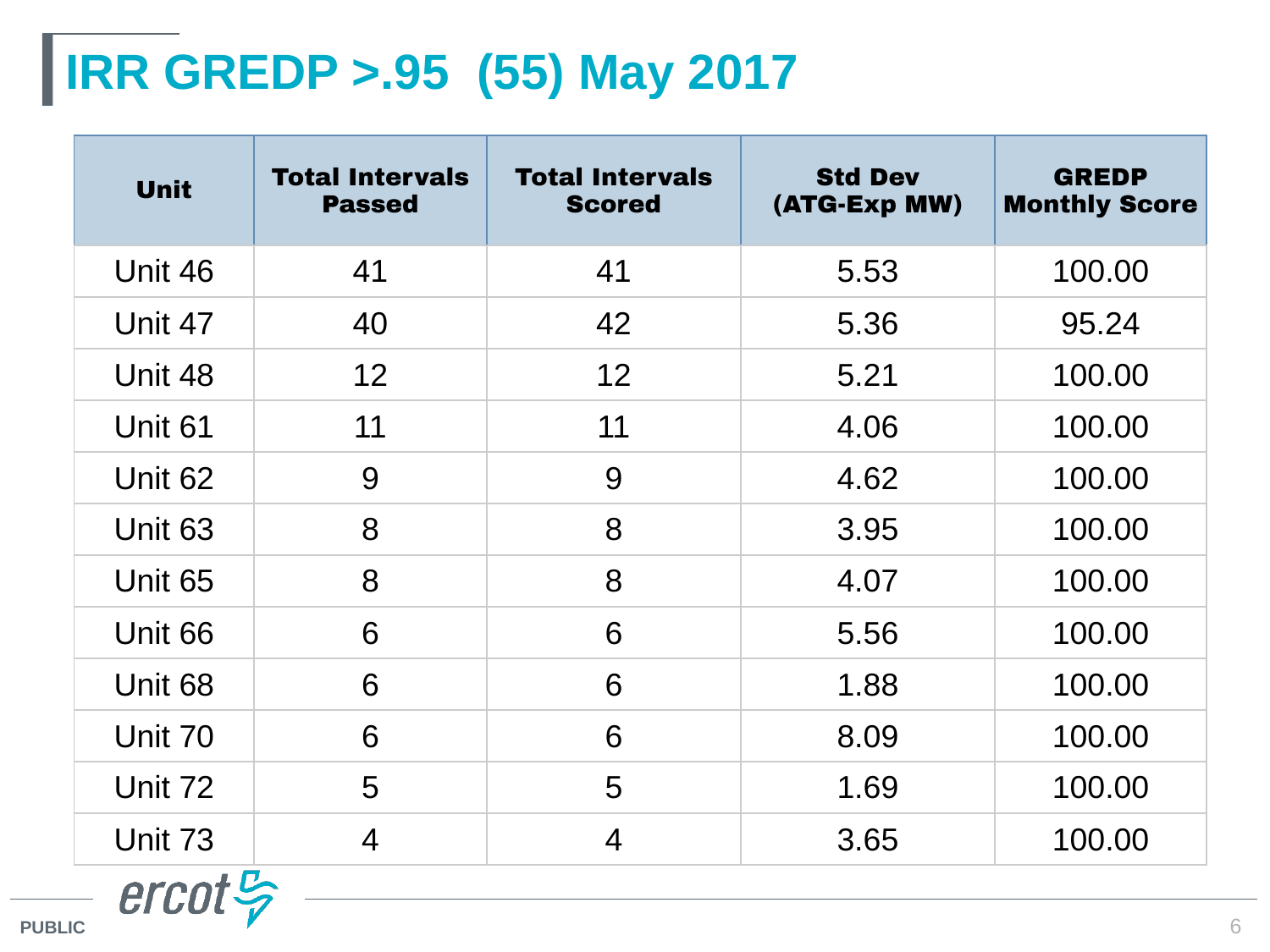

# IRR GREDP >.95  (55) May 2017
| Unit | Total Intervals Passed | Total Intervals Scored | Std Dev (ATG-Exp MW) | GREDP Monthly Score |
| --- | --- | --- | --- | --- |
| Unit 46 | 41 | 41 | 5.53 | 100.00 |
| Unit 47 | 40 | 42 | 5.36 | 95.24 |
| Unit 48 | 12 | 12 | 5.21 | 100.00 |
| Unit 61 | 11 | 11 | 4.06 | 100.00 |
| Unit 62 | 9 | 9 | 4.62 | 100.00 |
| Unit 63 | 8 | 8 | 3.95 | 100.00 |
| Unit 65 | 8 | 8 | 4.07 | 100.00 |
| Unit 66 | 6 | 6 | 5.56 | 100.00 |
| Unit 68 | 6 | 6 | 1.88 | 100.00 |
| Unit 70 | 6 | 6 | 8.09 | 100.00 |
| Unit 72 | 5 | 5 | 1.69 | 100.00 |
| Unit 73 | 4 | 4 | 3.65 | 100.00 |
6